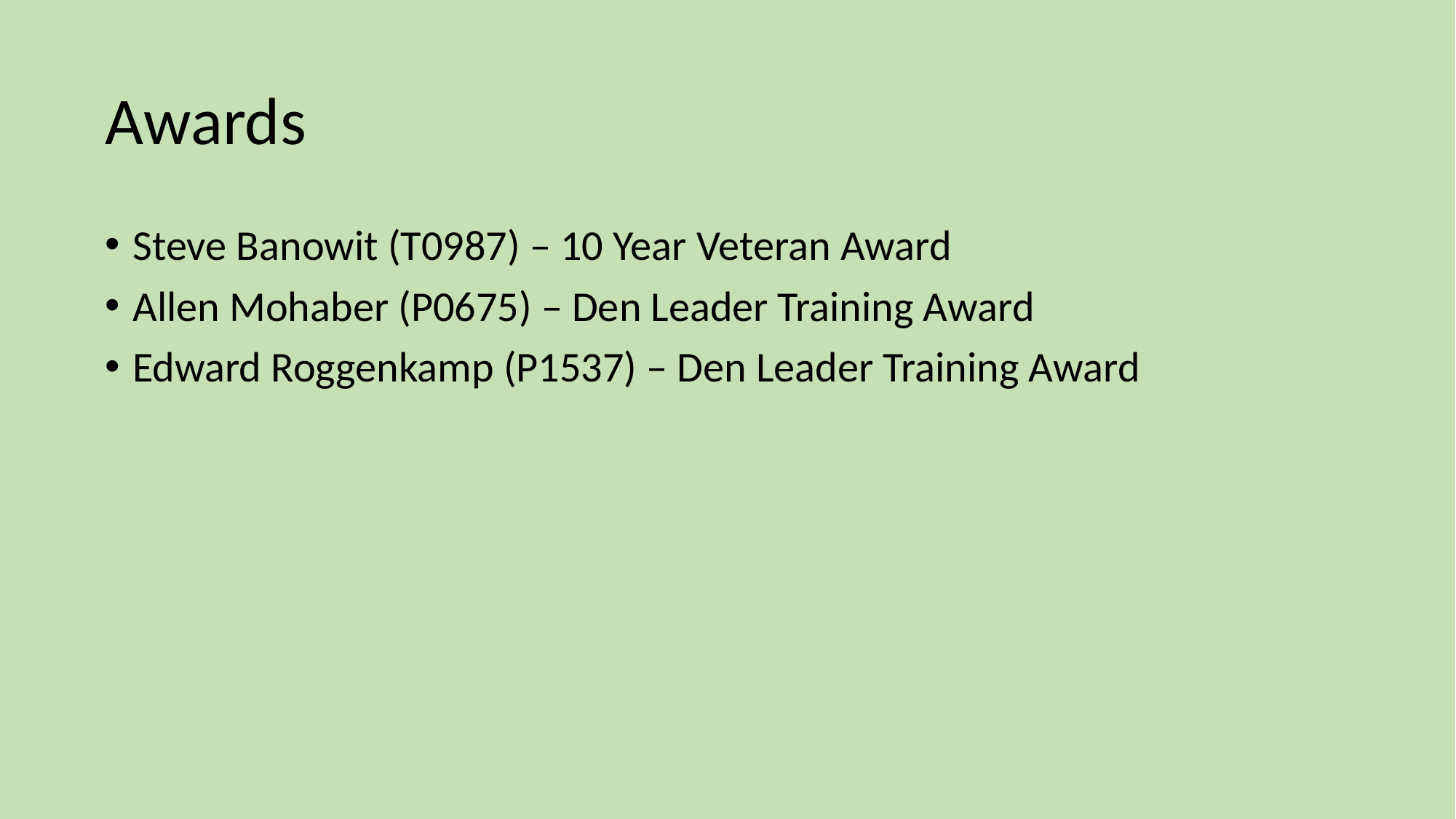

# Awards
Steve Banowit (T0987) – 10 Year Veteran Award
Allen Mohaber (P0675) – Den Leader Training Award
Edward Roggenkamp (P1537) – Den Leader Training Award